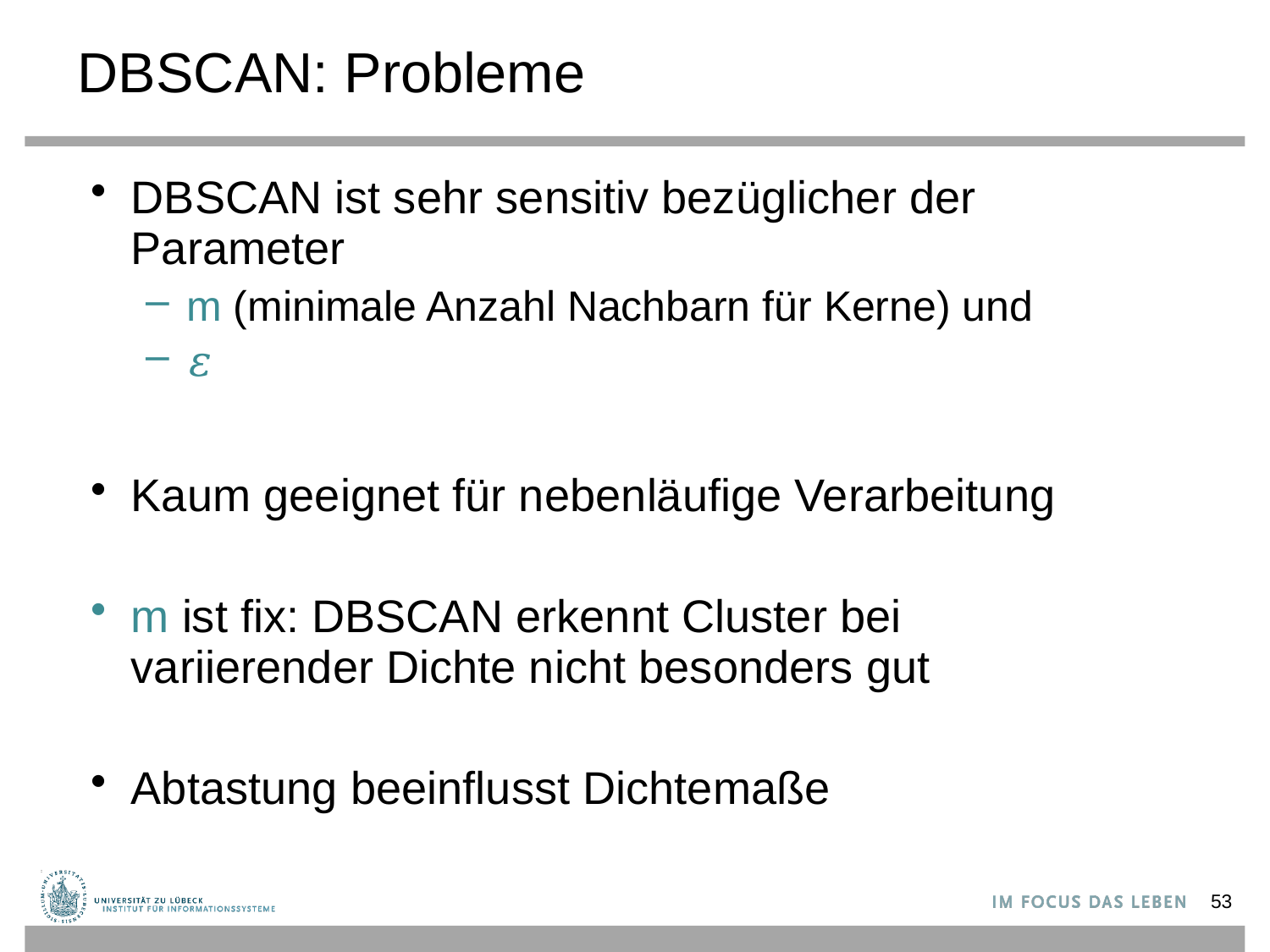

# DBSCAN: Probleme
DBSCAN ist sehr sensitiv bezüglicher der Parameter
m (minimale Anzahl Nachbarn für Kerne) und
𝜀

Kaum geeignet für nebenläufige Verarbeitung

m ist fix: DBSCAN erkennt Cluster bei
variierender Dichte nicht besonders gut

Abtastung beeinflusst Dichtemaße
53